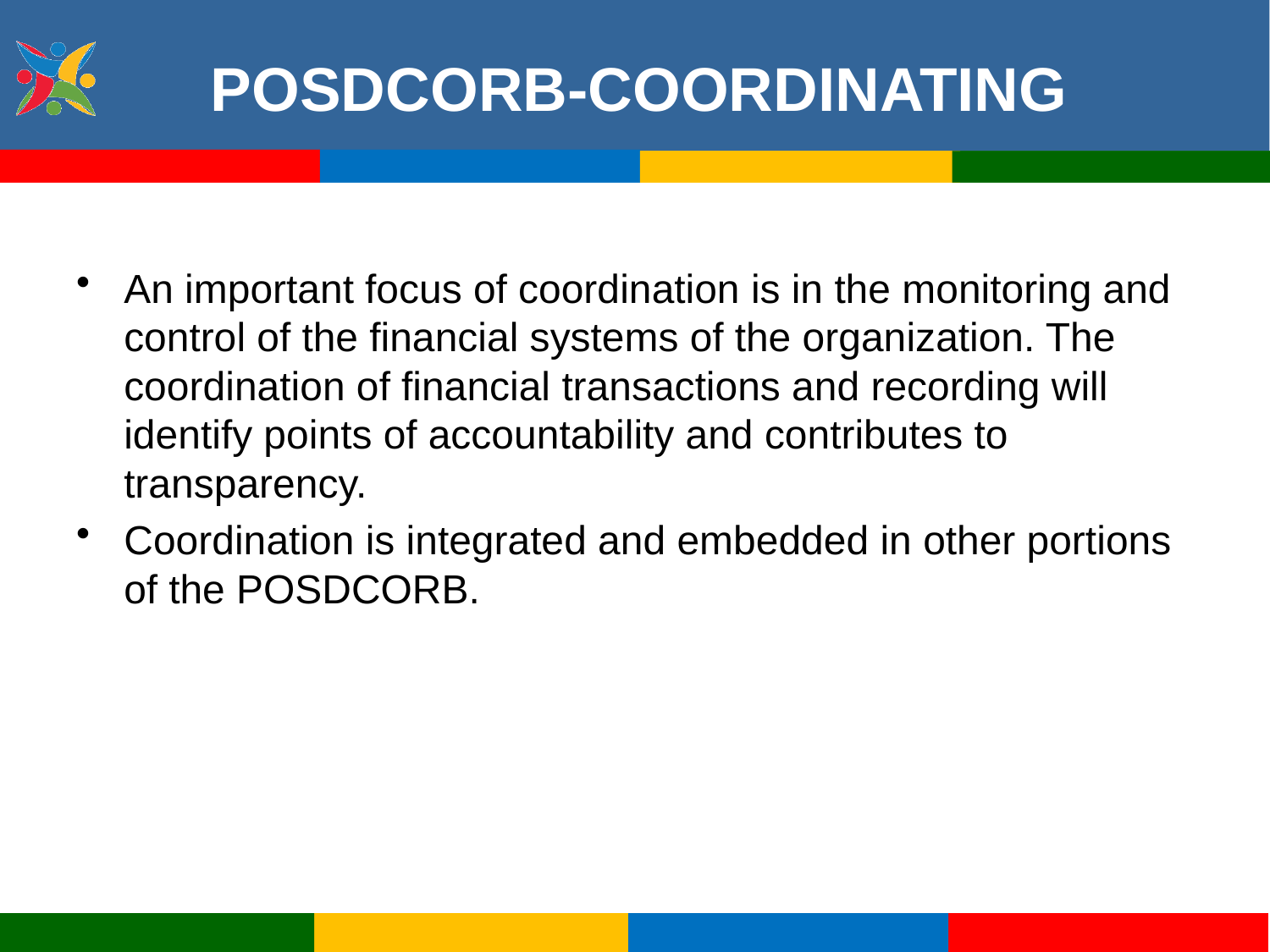

# POSDCORB-COORDINATING
An important focus of coordination is in the monitoring and control of the financial systems of the organization. The coordination of financial transactions and recording will identify points of accountability and contributes to transparency.
Coordination is integrated and embedded in other portions of the POSDCORB.